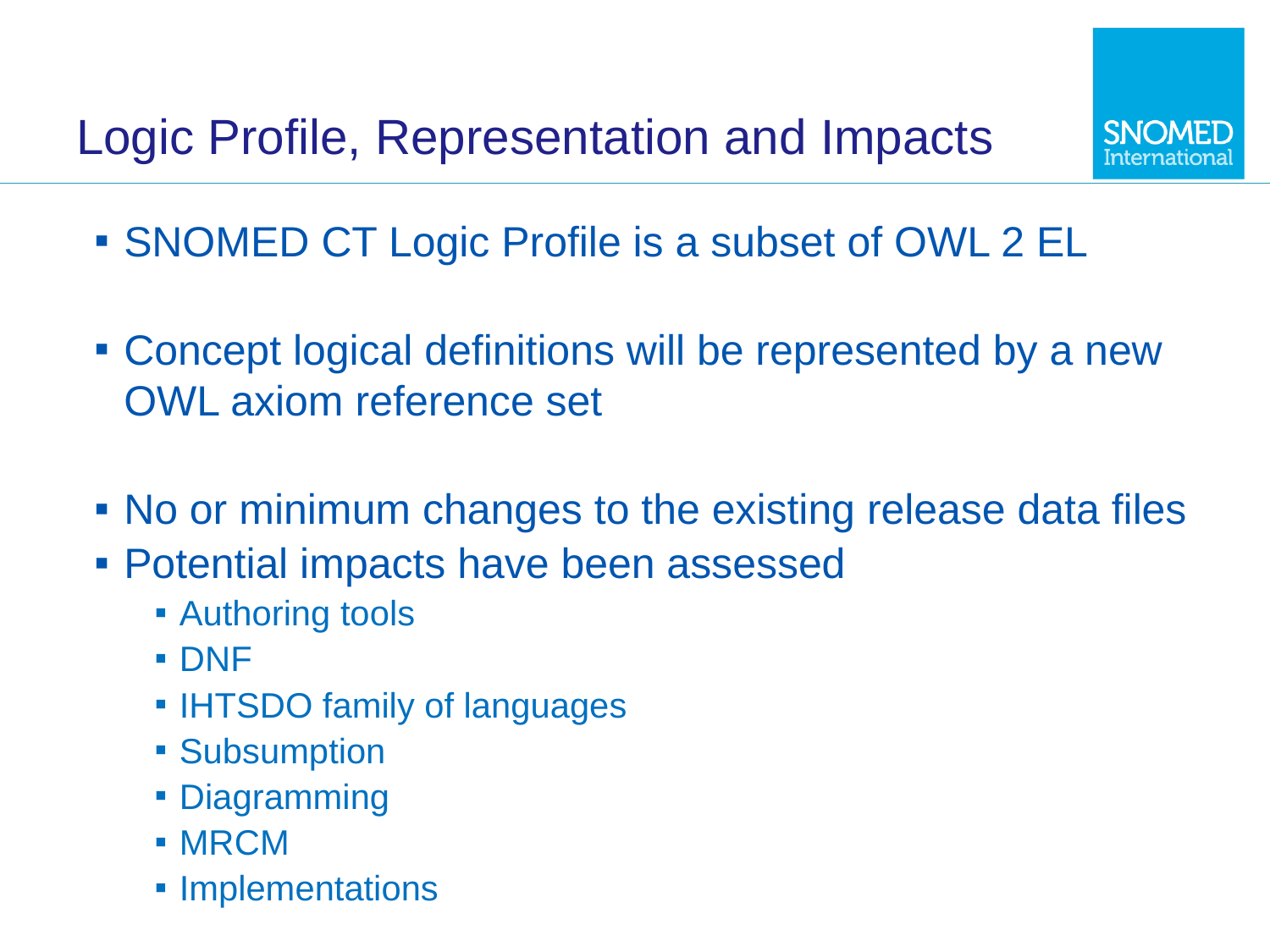

# Logic Profile, Representation and Impacts
SNOMED CT Logic Profile is a subset of OWL 2 EL

Concept logical definitions will be represented by a new OWL axiom reference set

No or minimum changes to the existing release data files
Potential impacts have been assessed
Authoring tools
DNF
IHTSDO family of languages
Subsumption
Diagramming
MRCM
Implementations